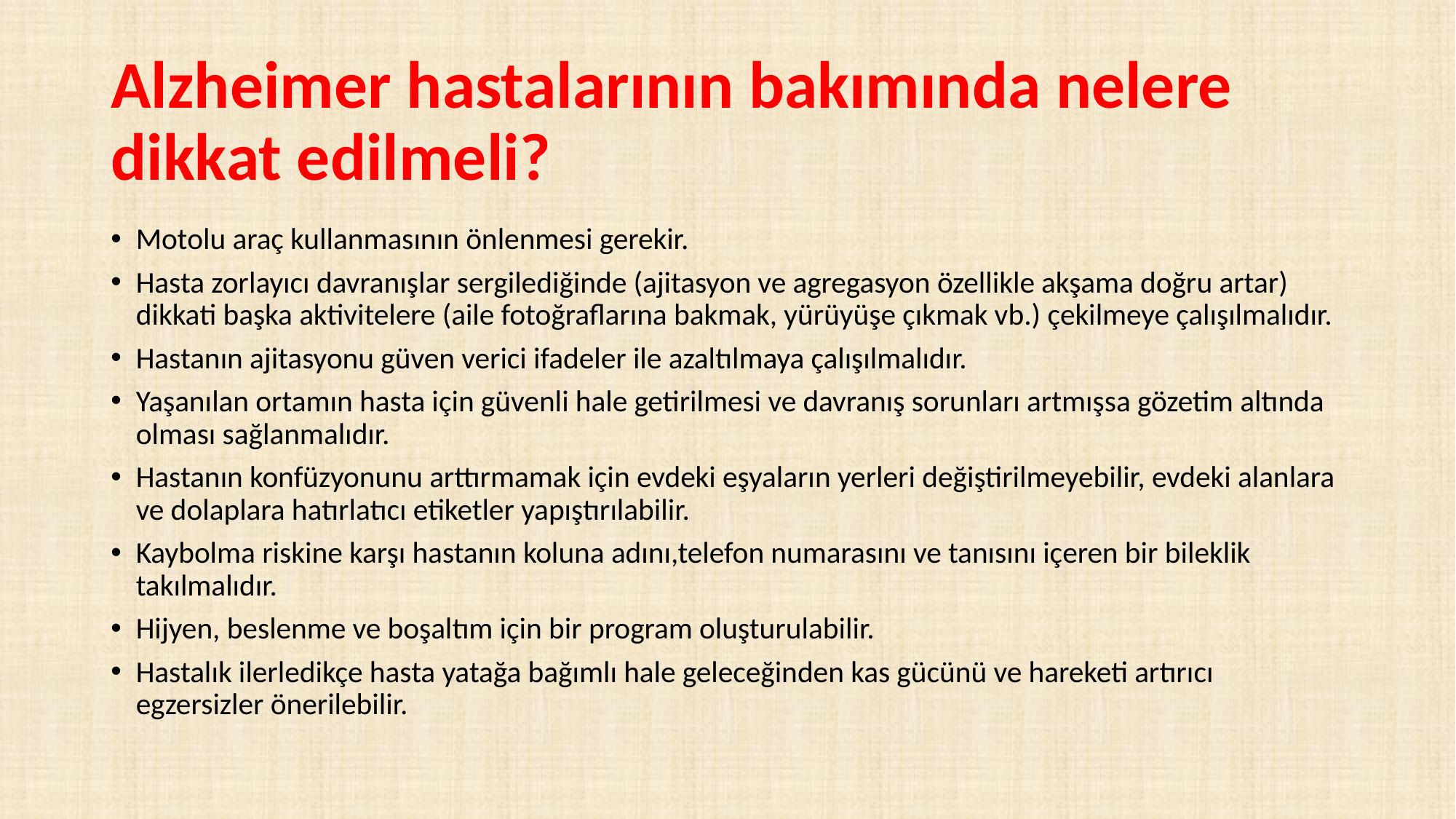

# Alzheimer hastalarının bakımında nelere dikkat edilmeli?
Motolu araç kullanmasının önlenmesi gerekir.
Hasta zorlayıcı davranışlar sergilediğinde (ajitasyon ve agregasyon özellikle akşama doğru artar) dikkati başka aktivitelere (aile fotoğraflarına bakmak, yürüyüşe çıkmak vb.) çekilmeye çalışılmalıdır.
Hastanın ajitasyonu güven verici ifadeler ile azaltılmaya çalışılmalıdır.
Yaşanılan ortamın hasta için güvenli hale getirilmesi ve davranış sorunları artmışsa gözetim altında olması sağlanmalıdır.
Hastanın konfüzyonunu arttırmamak için evdeki eşyaların yerleri değiştirilmeyebilir, evdeki alanlara ve dolaplara hatırlatıcı etiketler yapıştırılabilir.
Kaybolma riskine karşı hastanın koluna adını,telefon numarasını ve tanısını içeren bir bileklik takılmalıdır.
Hijyen, beslenme ve boşaltım için bir program oluşturulabilir.
Hastalık ilerledikçe hasta yatağa bağımlı hale geleceğinden kas gücünü ve hareketi artırıcı egzersizler önerilebilir.